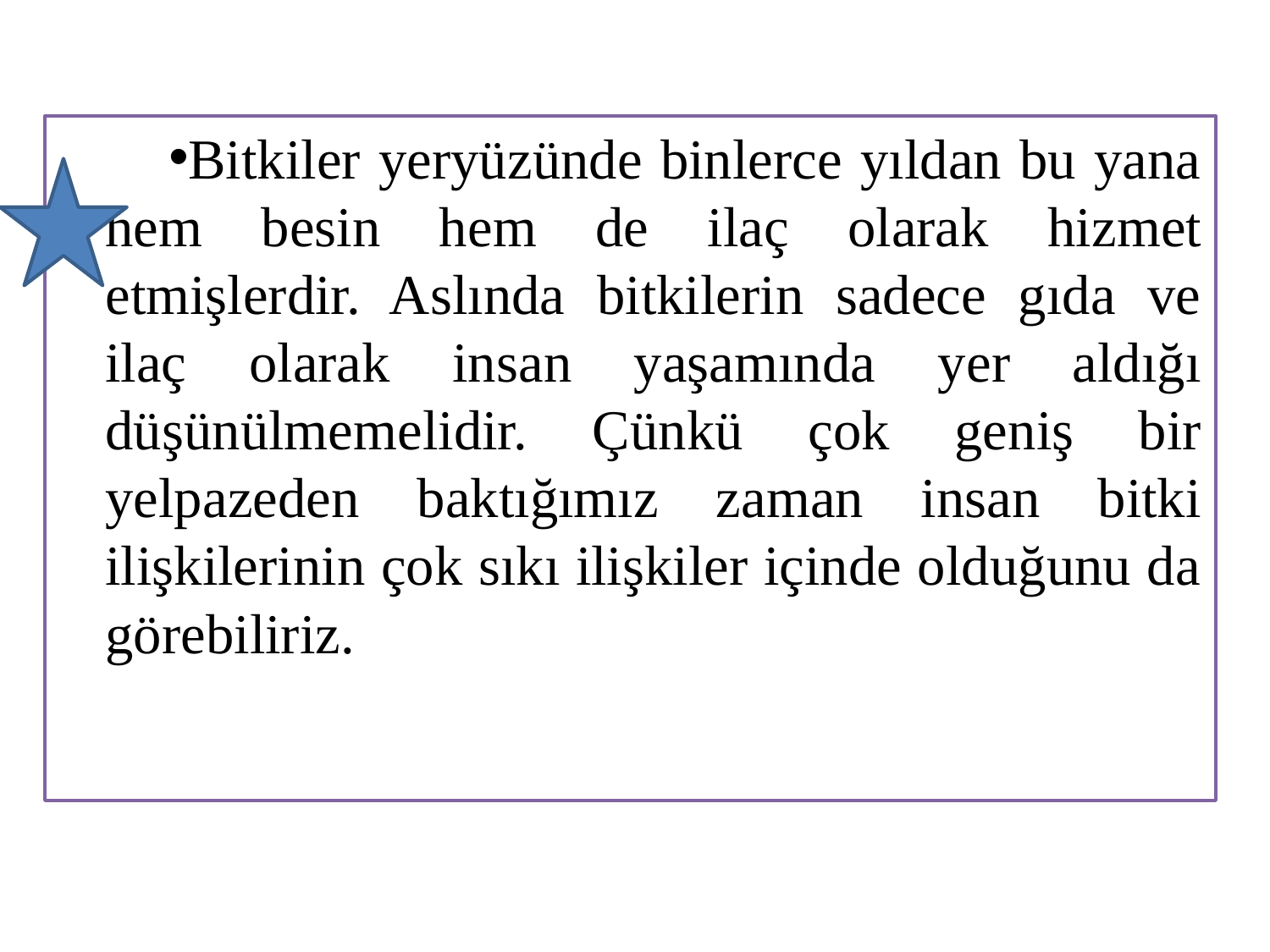

Bitkiler yeryüzünde binlerce yıldan bu yana hem besin hem de ilaç olarak hizmet etmişlerdir. Aslında bitkilerin sadece gıda ve ilaç olarak insan yaşamında yer aldığı düşünülmemelidir. Çünkü çok geniş bir yelpazeden baktığımız zaman insan bitki ilişkilerinin çok sıkı ilişkiler içinde olduğunu da görebiliriz.